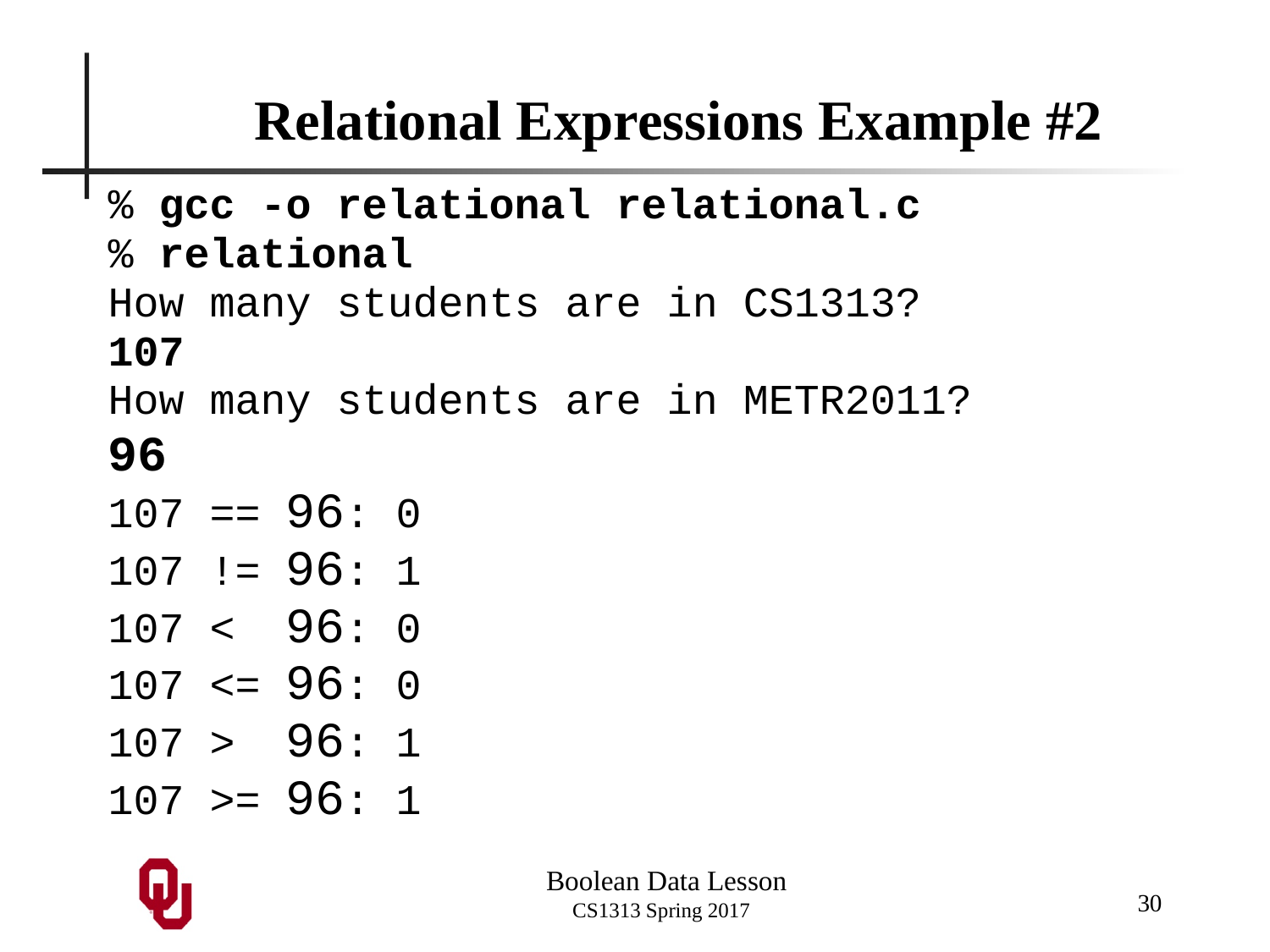

# Relational Expressions Example #2
% gcc -o relational relational.c
% relational
How many students are in CS1313?
107
How many students are in METR2011?
96
107 == 96: 0
107 != 96: 1
107 <  96: 0
107 <= 96: 0
107 >  96: 1
107 >= 96: 1
30
Boolean Data Lesson
CS1313 Spring 2017